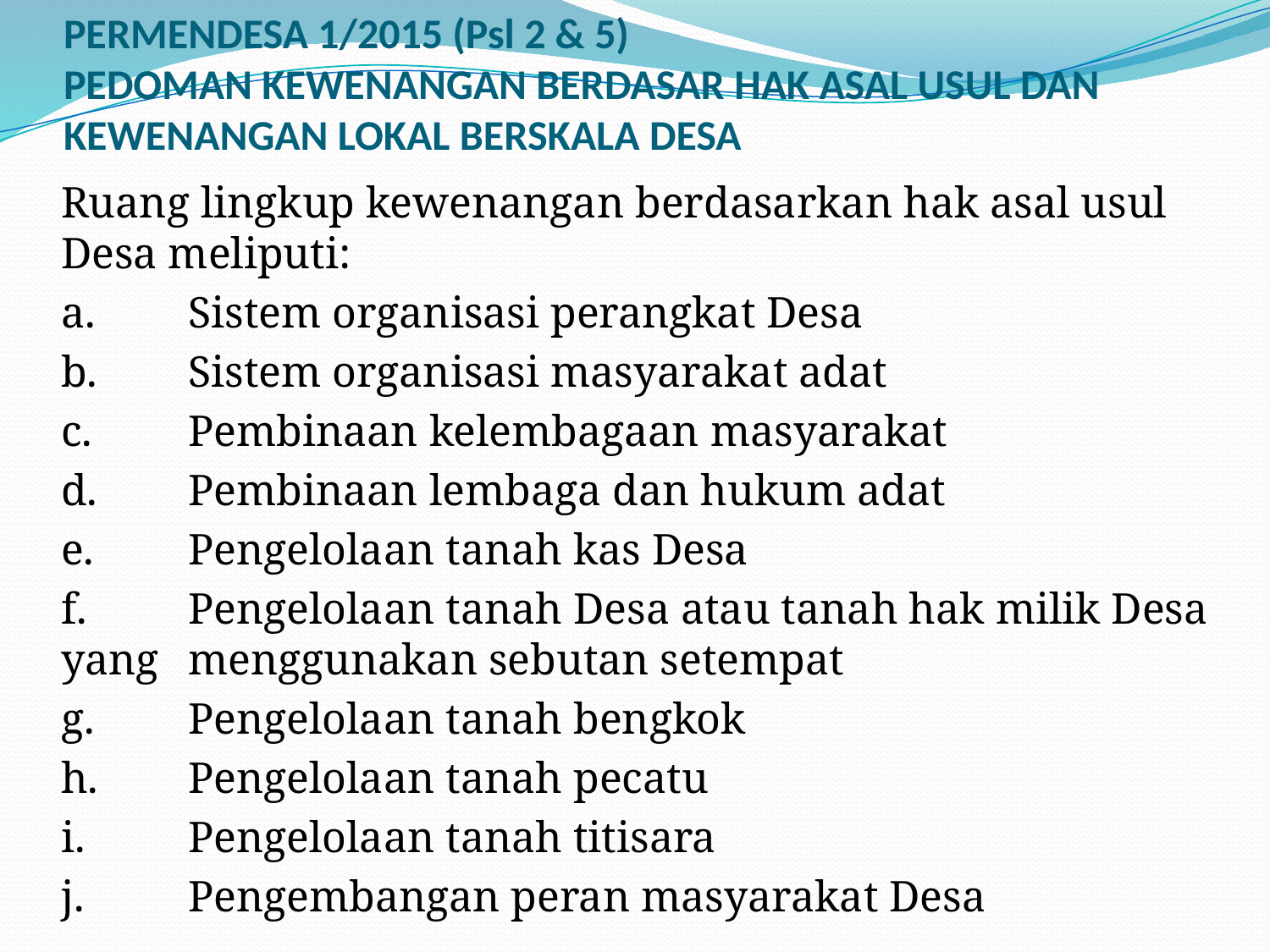

# PERMENDESA 1/2015 (Psl 2 & 5) PEDOMAN KEWENANGAN BERDASAR HAK ASAL USUL DAN KEWENANGAN LOKAL BERSKALA DESA
	Ruang lingkup kewenangan berdasarkan hak asal usul Desa meliputi:
	a. 	Sistem organisasi perangkat Desa
	b. 	Sistem organisasi masyarakat adat
	c. 	Pembinaan kelembagaan masyarakat
	d. 	Pembinaan lembaga dan hukum adat
	e. 	Pengelolaan tanah kas Desa
	f. 	Pengelolaan tanah Desa atau tanah hak milik Desa yang  	menggunakan sebutan setempat
	g. 	Pengelolaan tanah bengkok
	h. 	Pengelolaan tanah pecatu
	i. 	Pengelolaan tanah titisara
	j. 	Pengembangan peran masyarakat Desa